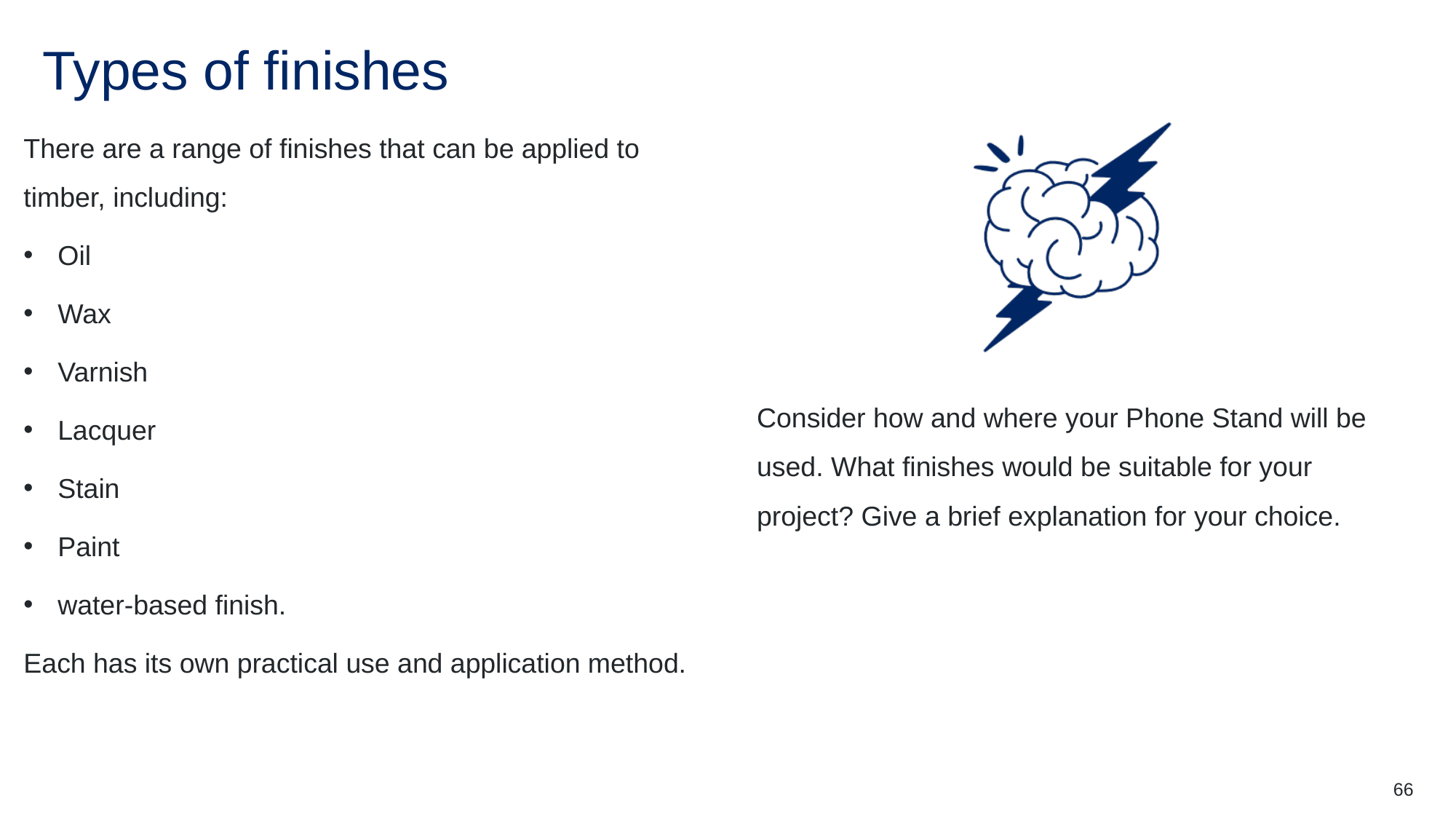

# Types of finishes
There are a range of finishes that can be applied to timber, including:
Oil
Wax
Varnish
Lacquer
Stain
Paint
water-based finish.
Each has its own practical use and application method.

Consider how and where your Phone Stand will be used. What finishes would be suitable for your project? Give a brief explanation for your choice.
66